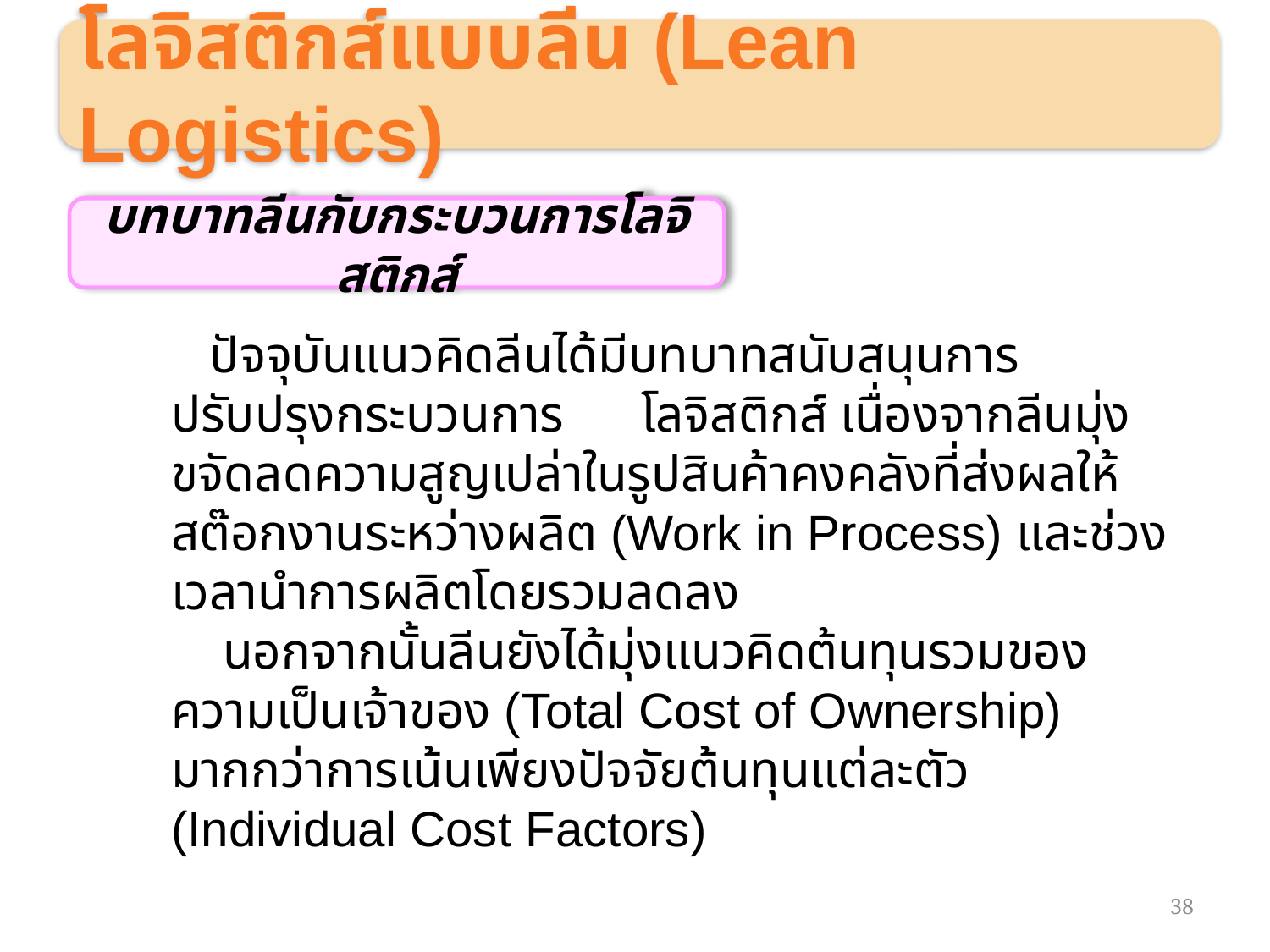

โลจิสติกส์แบบลีน (Lean Logistics)
บทบาทลีนกับกระบวนการโลจิสติกส์
   ปัจจุบันแนวคิดลีนได้มีบทบาทสนับสนุนการปรับปรุงกระบวนการ      โลจิสติกส์ เนื่องจากลีนมุ่งขจัดลดความสูญเปล่าในรูปสินค้าคงคลังที่ส่งผลให้ สต๊อกงานระหว่างผลิต (Work in Process) และช่วงเวลานำการผลิตโดยรวมลดลง
    นอกจากนั้นลีนยังได้มุ่งแนวคิดต้นทุนรวมของความเป็นเจ้าของ (Total Cost of Ownership) มากกว่าการเน้นเพียงปัจจัยต้นทุนแต่ละตัว (Individual Cost Factors)
38